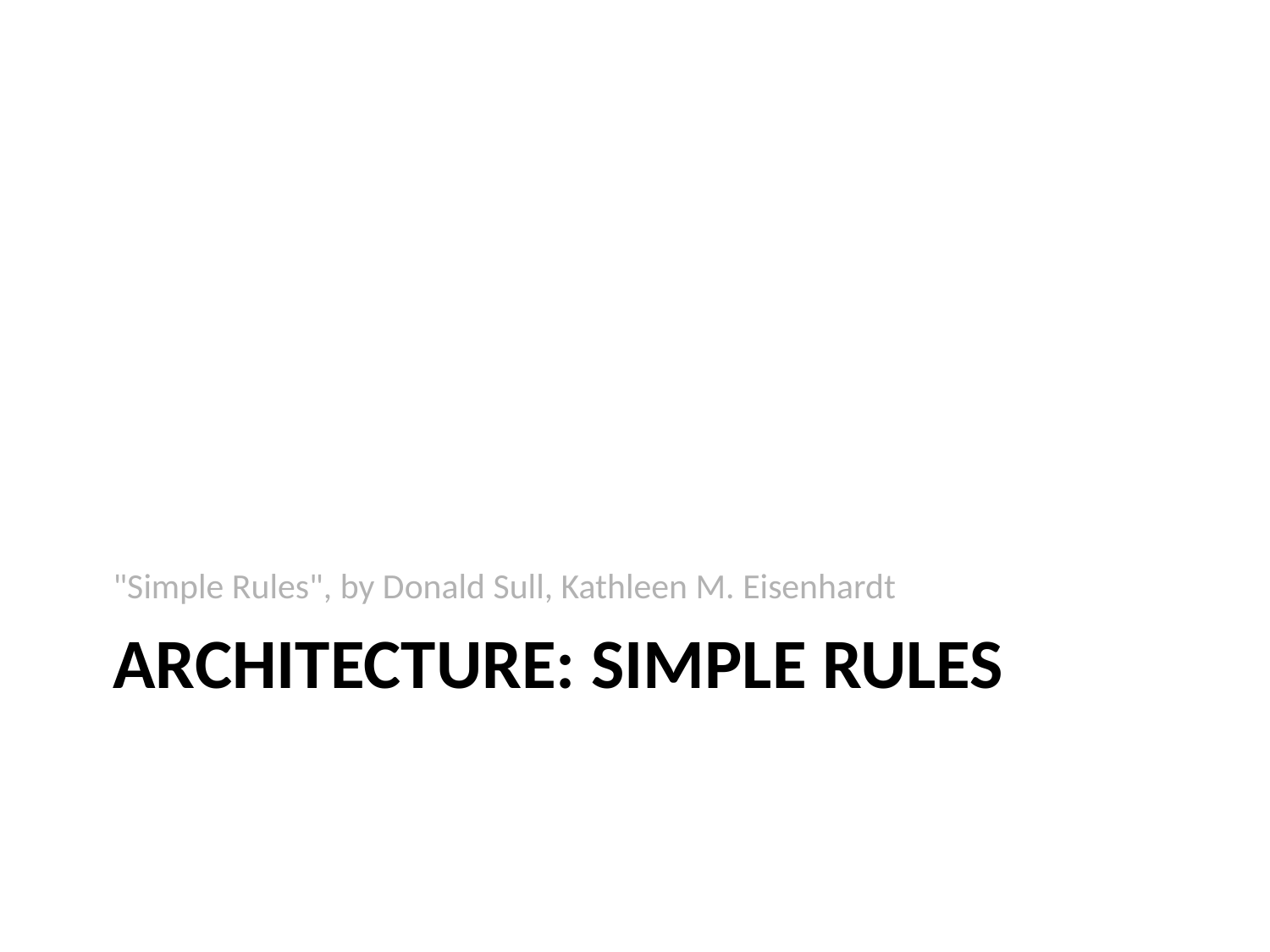

"Simple Rules", by Donald Sull, Kathleen M. Eisenhardt
# Architecture: Simple Rules